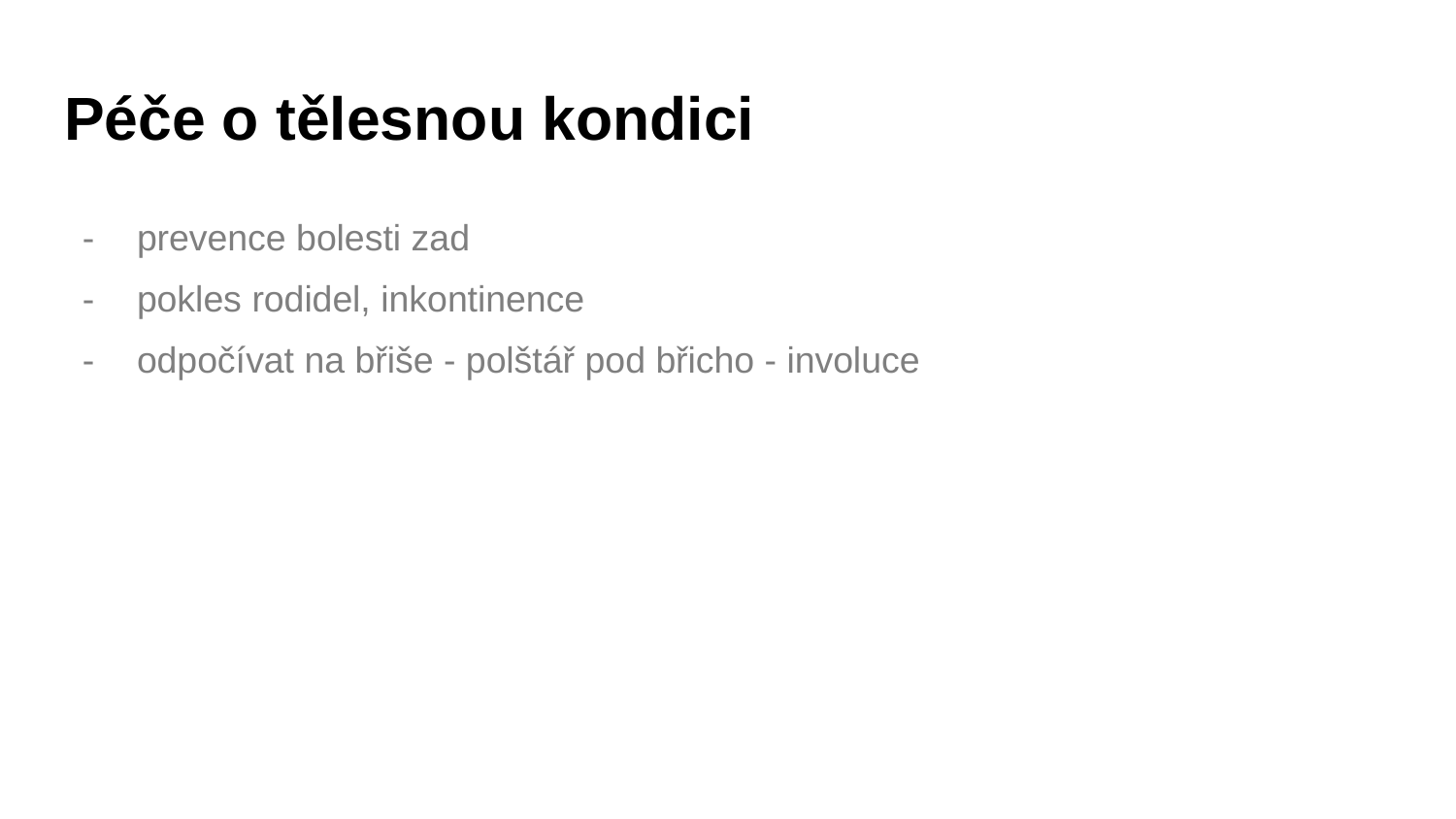

# Péče o tělesnou kondici
prevence bolesti zad
pokles rodidel, inkontinence
odpočívat na břiše - polštář pod břicho - involuce